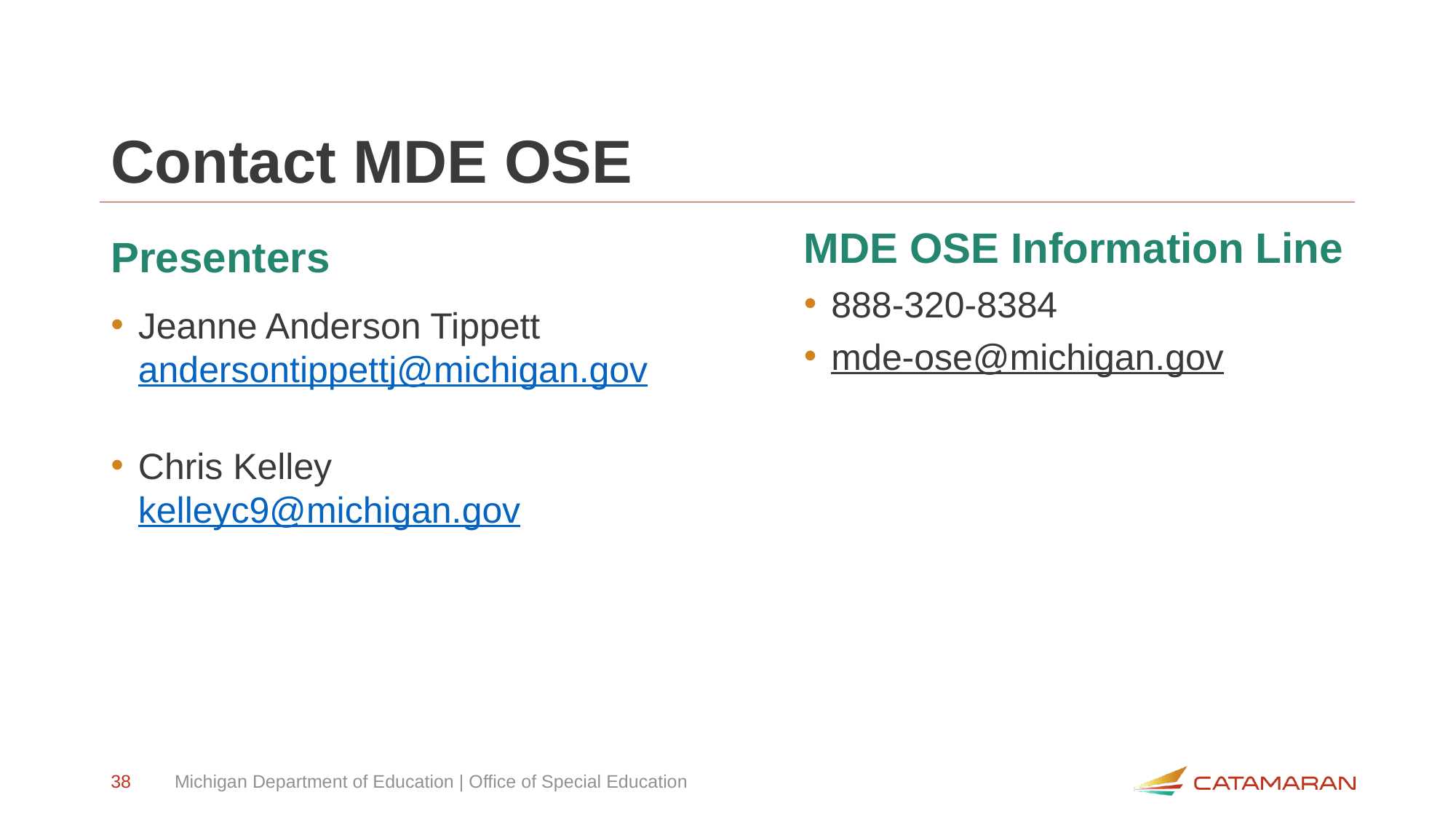

# Contact MDE OSE
MDE OSE Information Line
888-320-8384
mde-ose@michigan.gov

Presenters
Jeanne Anderson Tippett andersontippettj@michigan.gov
Chris Kelley
kelleyc9@michigan.gov

38
Michigan Department of Education | Office of Special Education